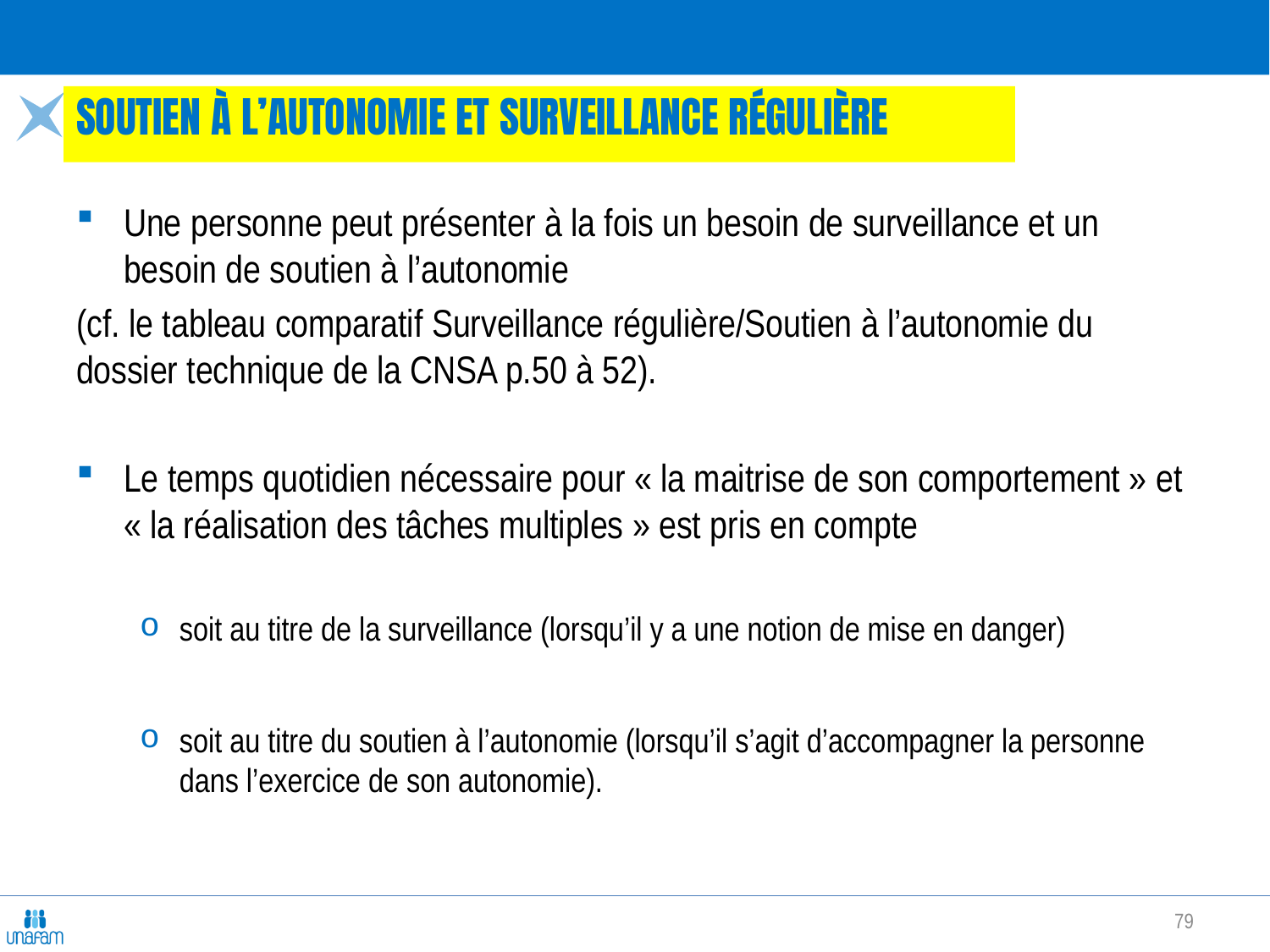

# Soutien à l’autonomie et surveillance régulière
Une personne peut présenter à la fois un besoin de surveillance et un besoin de soutien à l’autonomie
(cf. le tableau comparatif Surveillance régulière/Soutien à l’autonomie du dossier technique de la CNSA p.50 à 52).

Le temps quotidien nécessaire pour « la maitrise de son comportement » et « la réalisation des tâches multiples » est pris en compte

soit au titre de la surveillance (lorsqu’il y a une notion de mise en danger)

soit au titre du soutien à l’autonomie (lorsqu’il s’agit d’accompagner la personne dans l’exercice de son autonomie).

79